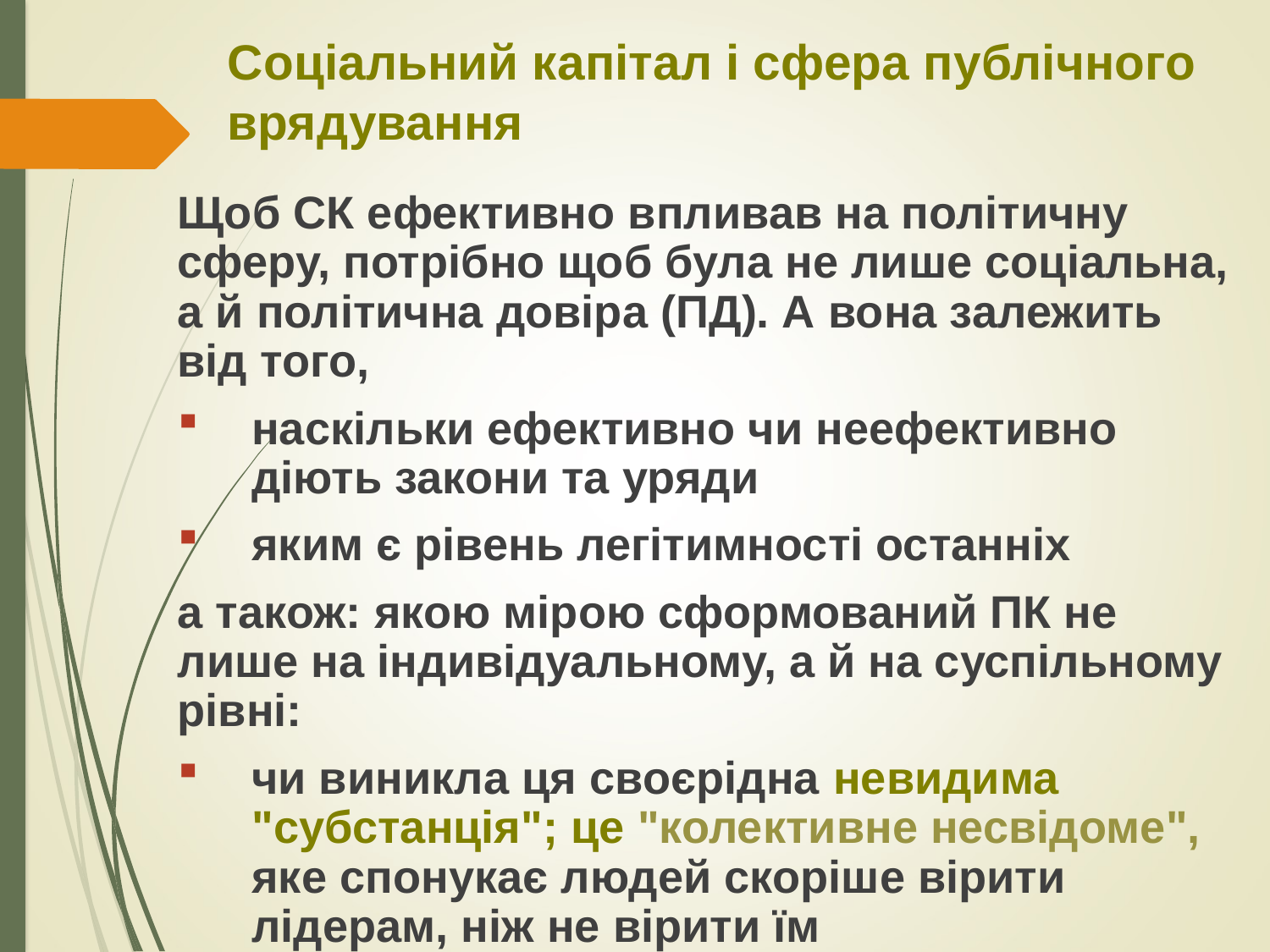

# Соціальний капітал і сфера публічного врядування
Щоб СК ефективно впливав на політичну сферу, потрібно щоб була не лише соціальна, а й політична довіра (ПД). А вона залежить від того,
наскільки ефективно чи неефективно діють закони та уряди
яким є рівень легітимності останніх
а також: якою мірою сформований ПК не лише на індивідуальному, а й на суспільному рівні:
чи виникла ця своєрідна невидима "субстанція"; це "колективне несвідоме", яке спонукає людей скоріше вірити лідерам, ніж не вірити їм